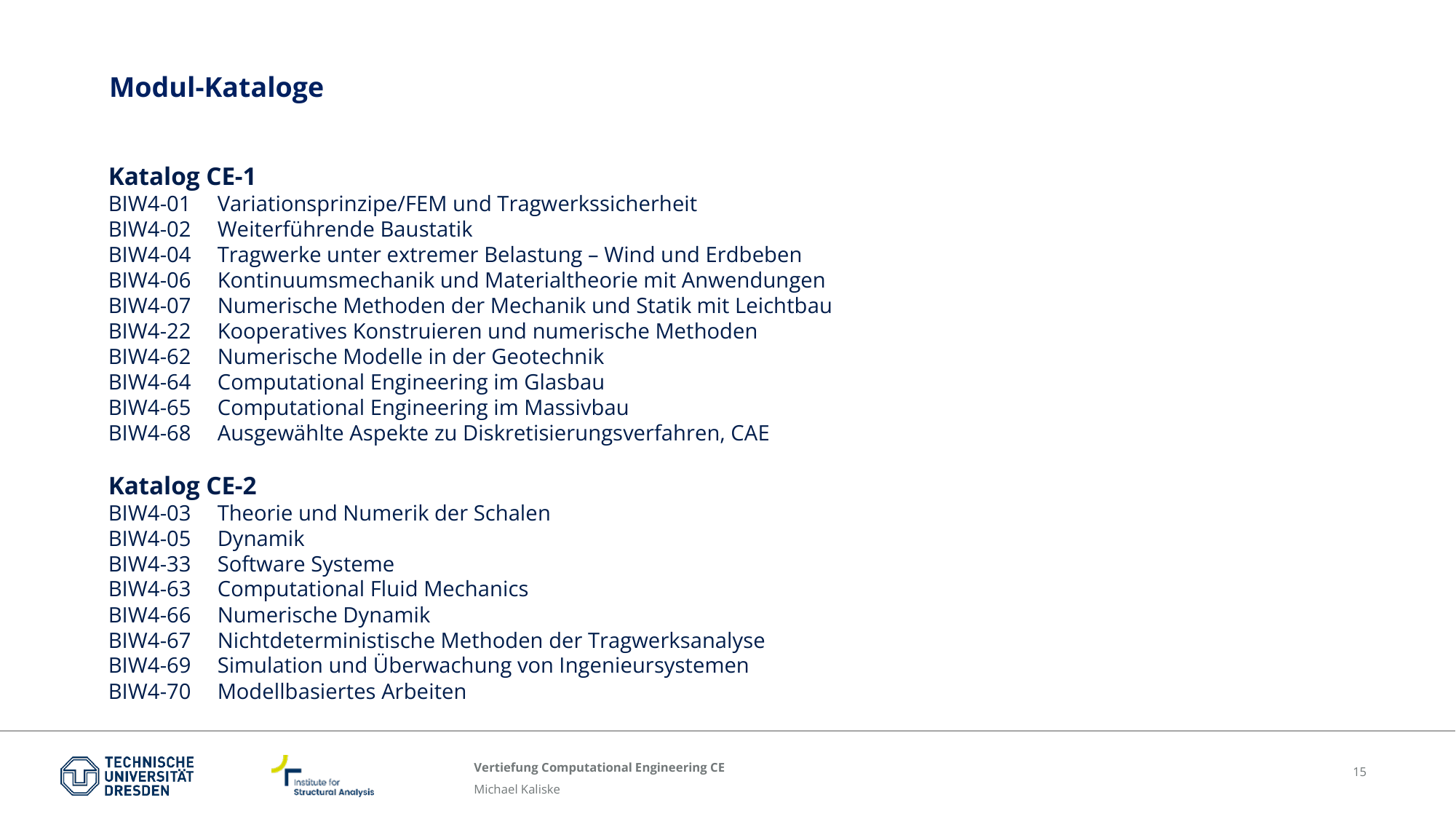

Modul-Kataloge
Katalog CE-1
BIW4-01 	Variationsprinzipe/FEM und Tragwerkssicherheit
BIW4-02 	Weiterführende Baustatik
BIW4-04 	Tragwerke unter extremer Belastung – Wind und Erdbeben
BIW4-06 	Kontinuumsmechanik und Materialtheorie mit Anwendungen
BIW4-07 	Numerische Methoden der Mechanik und Statik mit Leichtbau
BIW4-22 	Kooperatives Konstruieren und numerische Methoden
BIW4-62 	Numerische Modelle in der Geotechnik
BIW4-64 	Computational Engineering im Glasbau
BIW4-65 	Computational Engineering im Massivbau
BIW4-68 	Ausgewählte Aspekte zu Diskretisierungsverfahren, CAE

Katalog CE-2
BIW4-03 	Theorie und Numerik der Schalen
BIW4-05 	Dynamik
BIW4-33 	Software Systeme
BIW4-63 	Computational Fluid Mechanics
BIW4-66 	Numerische Dynamik
BIW4-67 	Nichtdeterministische Methoden der Tragwerksanalyse
BIW4-69 	Simulation und Überwachung von Ingenieursystemen
BIW4-70 	Modellbasiertes Arbeiten